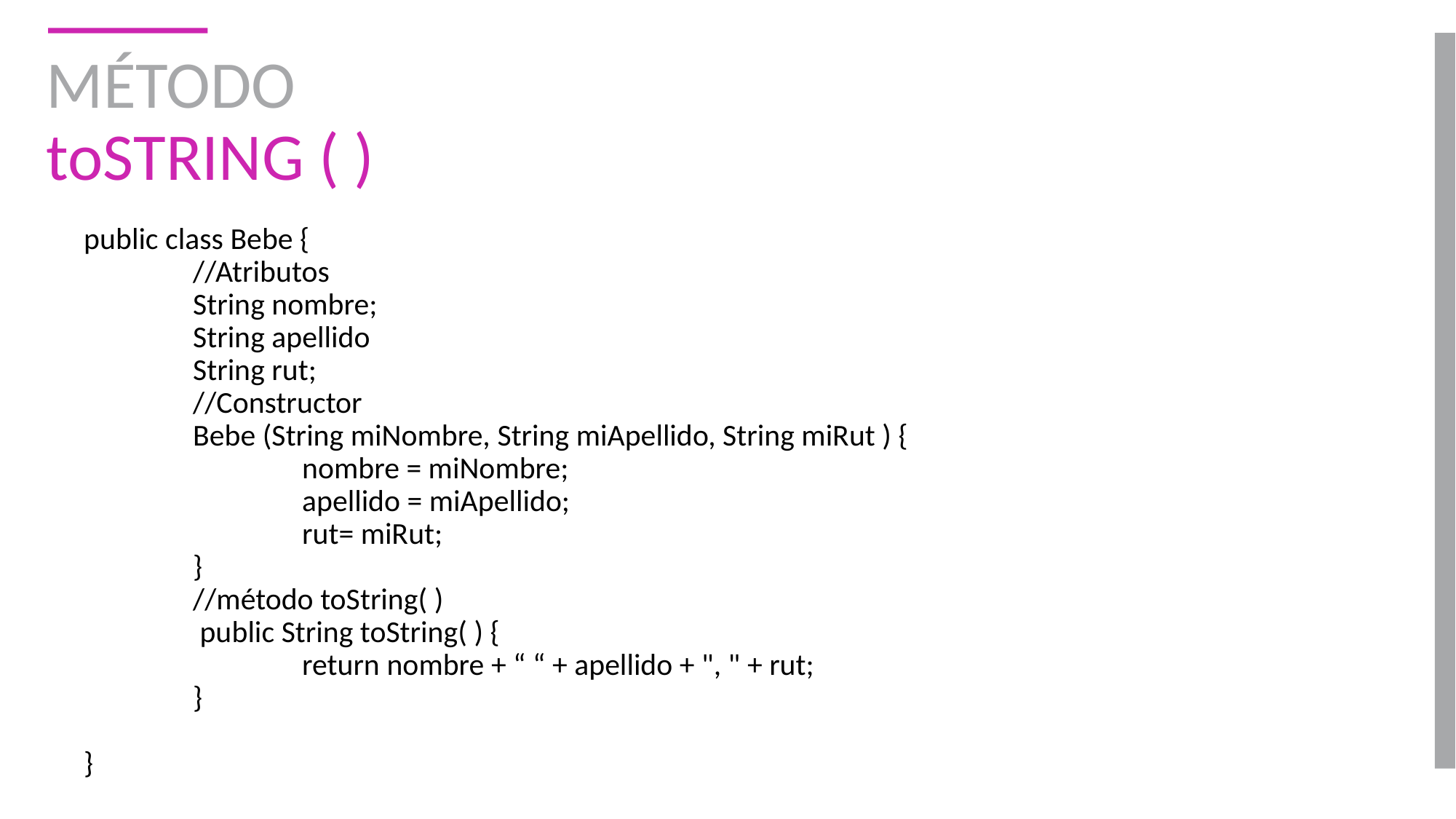

# MÉTODO toSTRING ( )
public class Bebe {
	//Atributos
	String nombre;
	String apellido
	String rut;
	//Constructor
	Bebe (String miNombre, String miApellido, String miRut ) {
		nombre = miNombre;
		apellido = miApellido;
		rut= miRut;
	}
	//método toString( )
	 public String toString( ) {
     		return nombre + “ “ + apellido + ", " + rut;
   	}

}